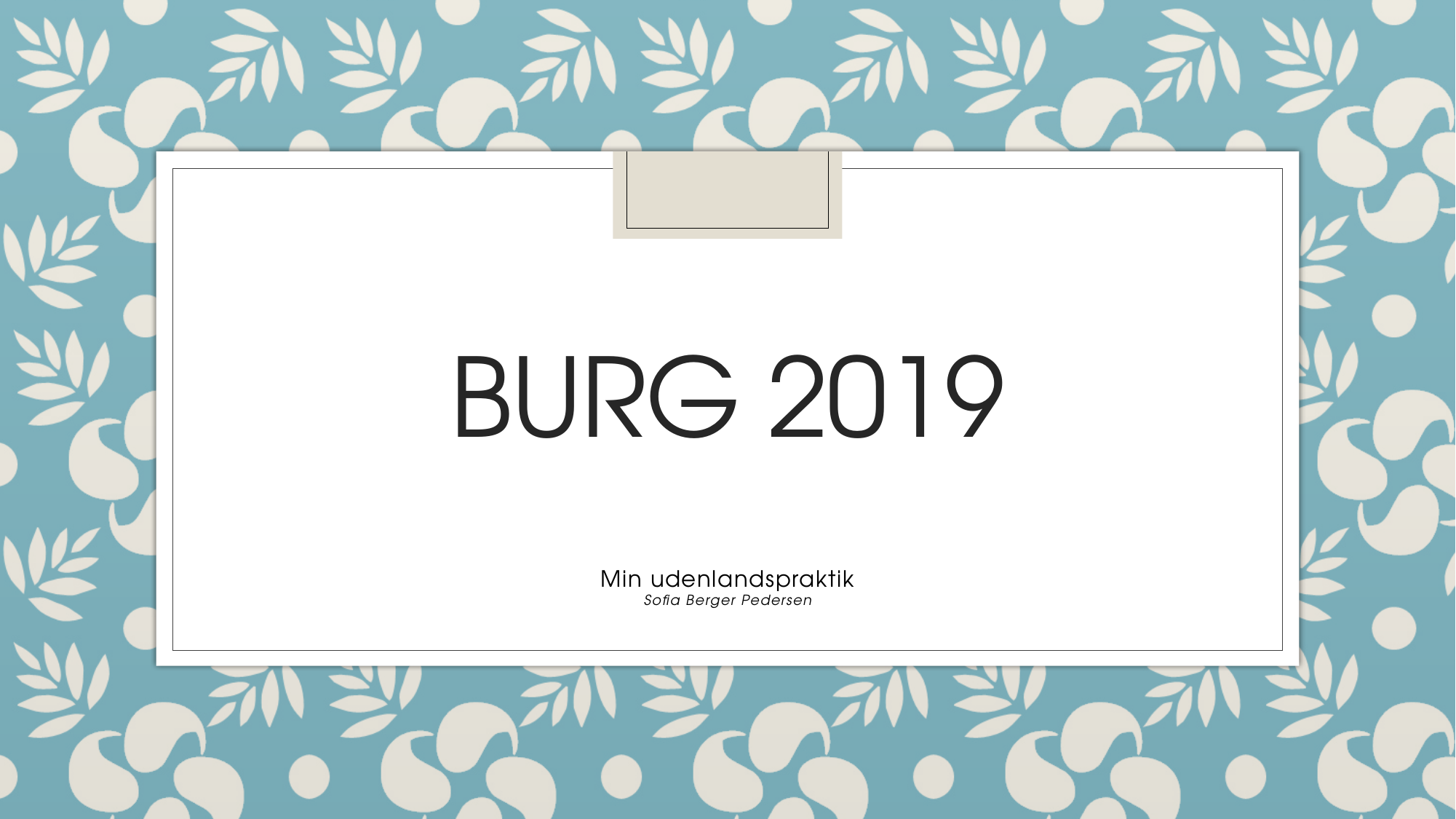

# Burg 2019
Min udenlandspraktik
Sofia Berger Pedersen